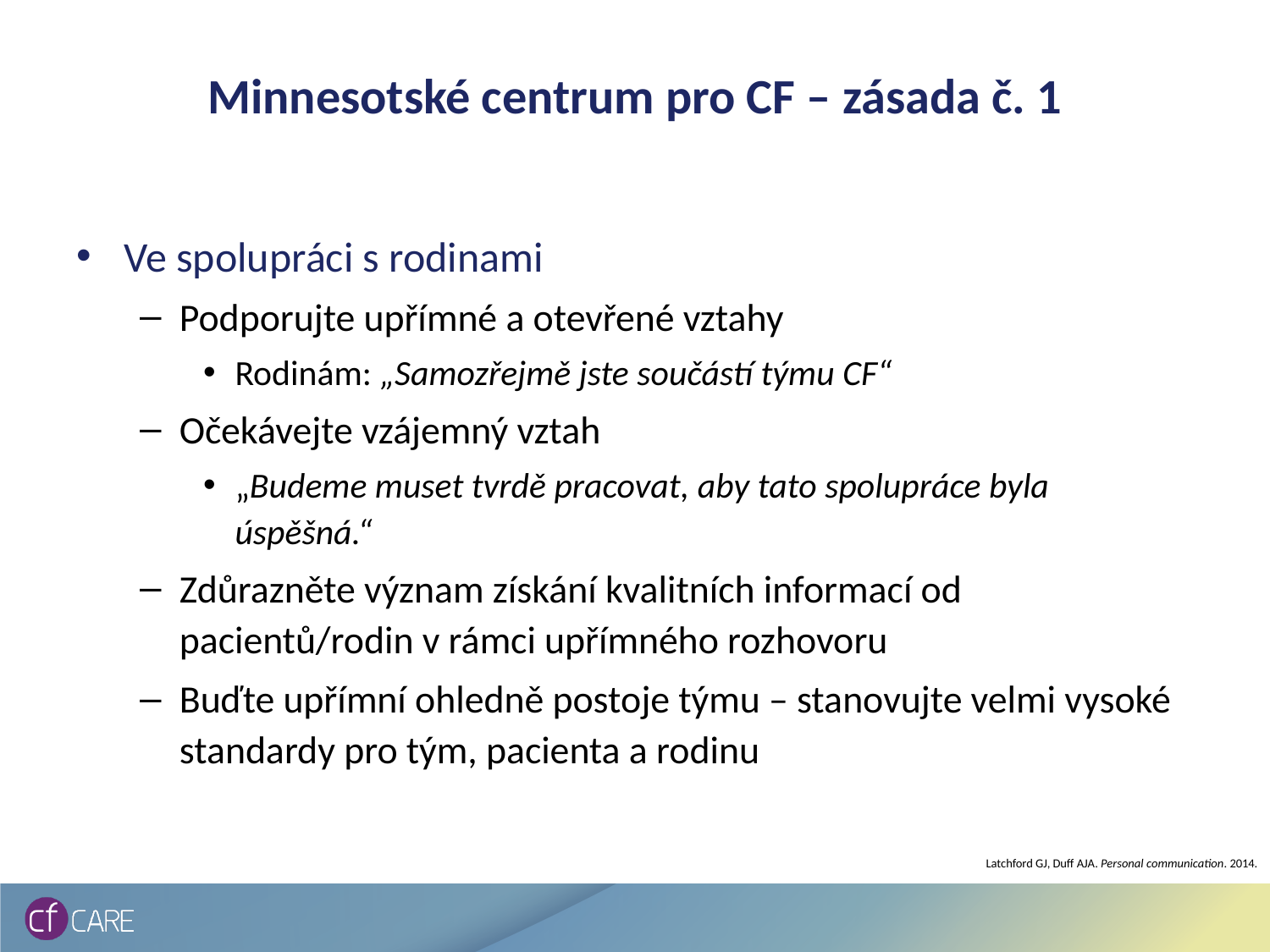

# Minnesotské centrum pro CF – zásada č. 1
Ve spolupráci s rodinami
Podporujte upřímné a otevřené vztahy
Rodinám: „Samozřejmě jste součástí týmu CF“
Očekávejte vzájemný vztah
„Budeme muset tvrdě pracovat, aby tato spolupráce byla úspěšná.“
Zdůrazněte význam získání kvalitních informací od pacientů/rodin v rámci upřímného rozhovoru
Buďte upřímní ohledně postoje týmu – stanovujte velmi vysoké standardy pro tým, pacienta a rodinu
Latchford GJ, Duff AJA. Personal communication. 2014.